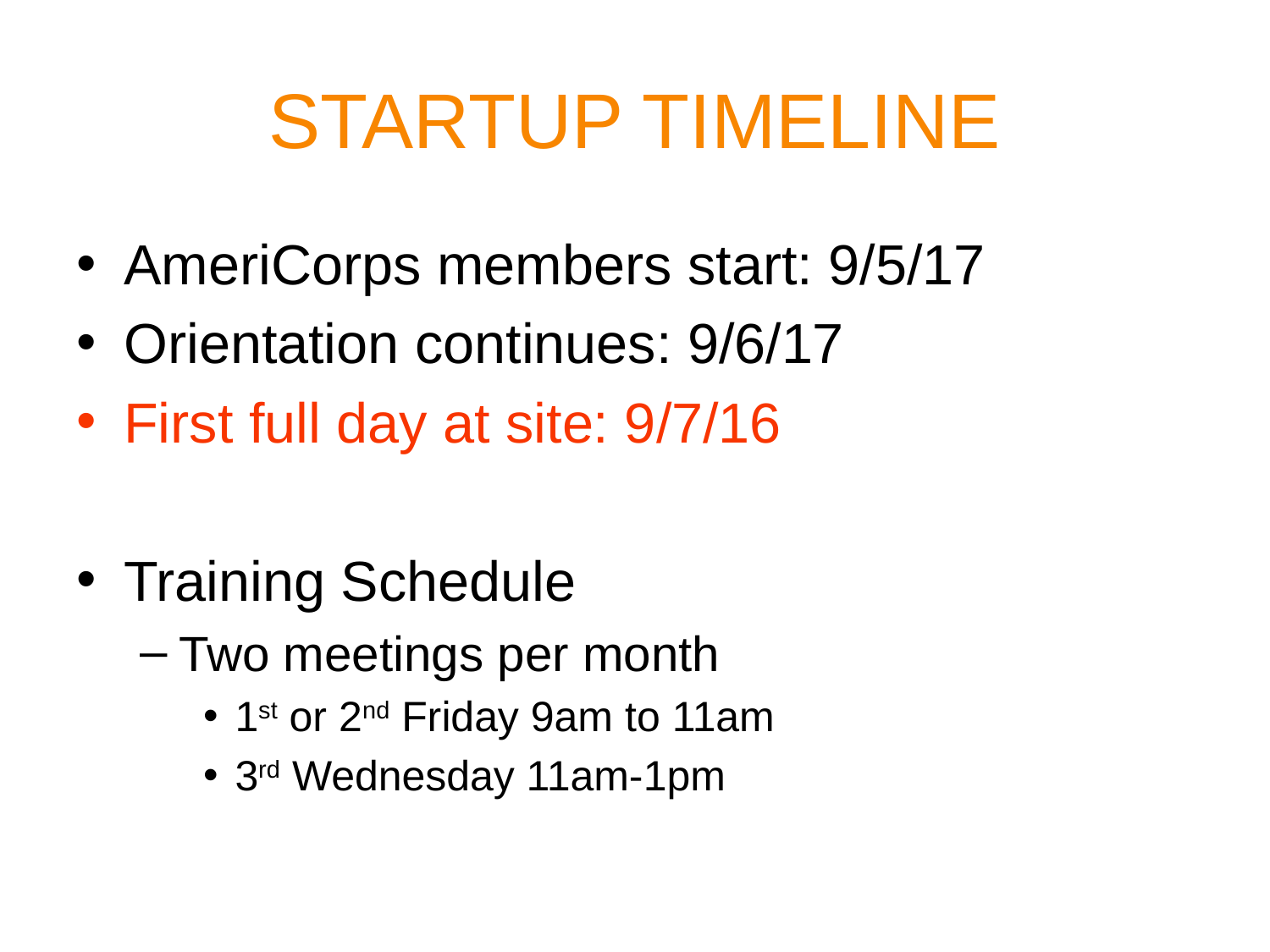

# Startup Timeline
AmeriCorps members start: 9/5/17
Orientation continues: 9/6/17
First full day at site: 9/7/16

Training Schedule
Two meetings per month
1st or 2nd Friday 9am to 11am
3rd Wednesday 11am-1pm